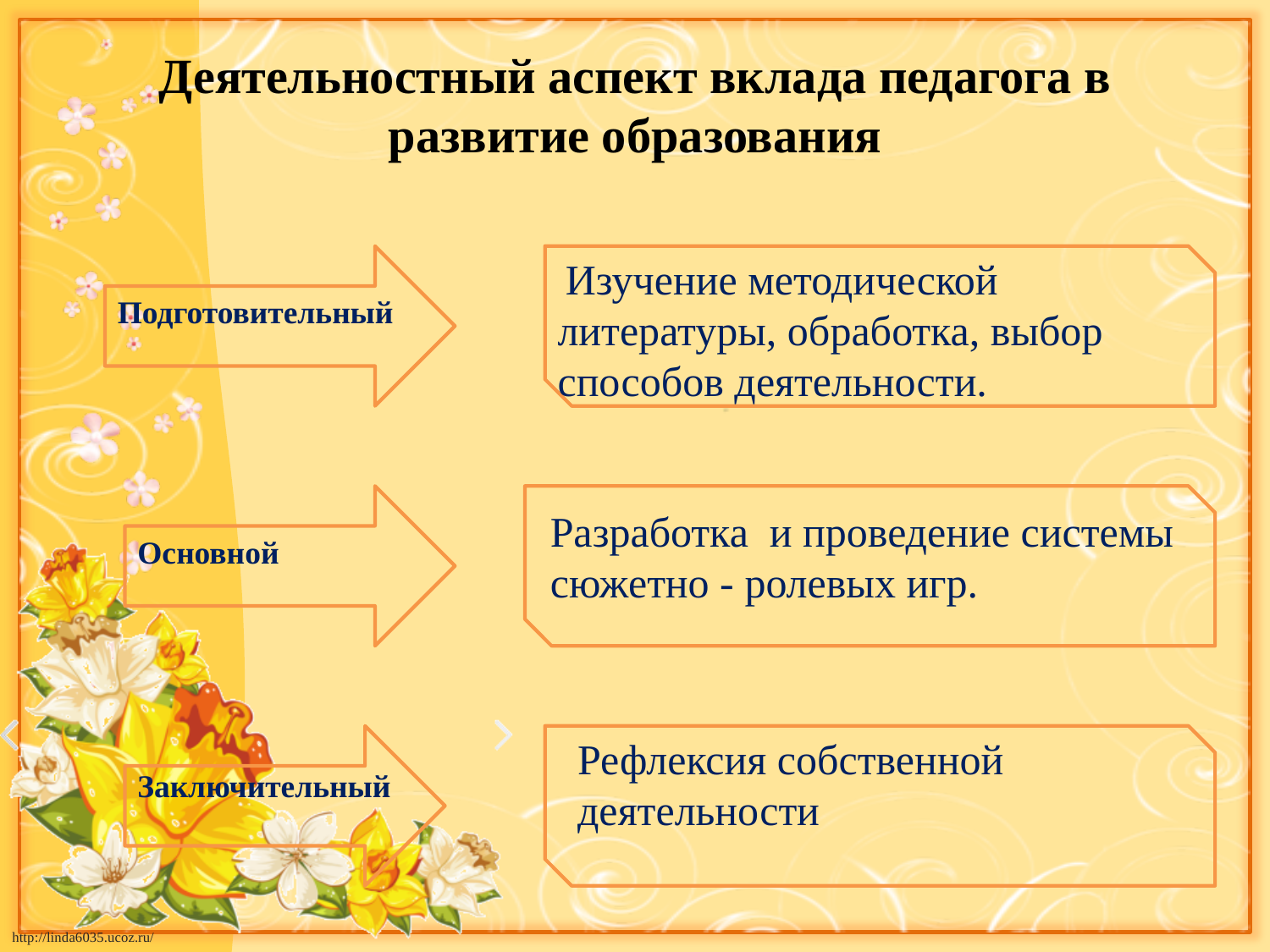

# Деятельностный аспект вклада педагога в развитие образования

 Изучение методической  литературы, обработка, выбор способов деятельности.
Подготовительный

Разработка  и проведение системы сюжетно - ролевых игр.
Основной

Рефлексия собственной деятельности
Заключительный